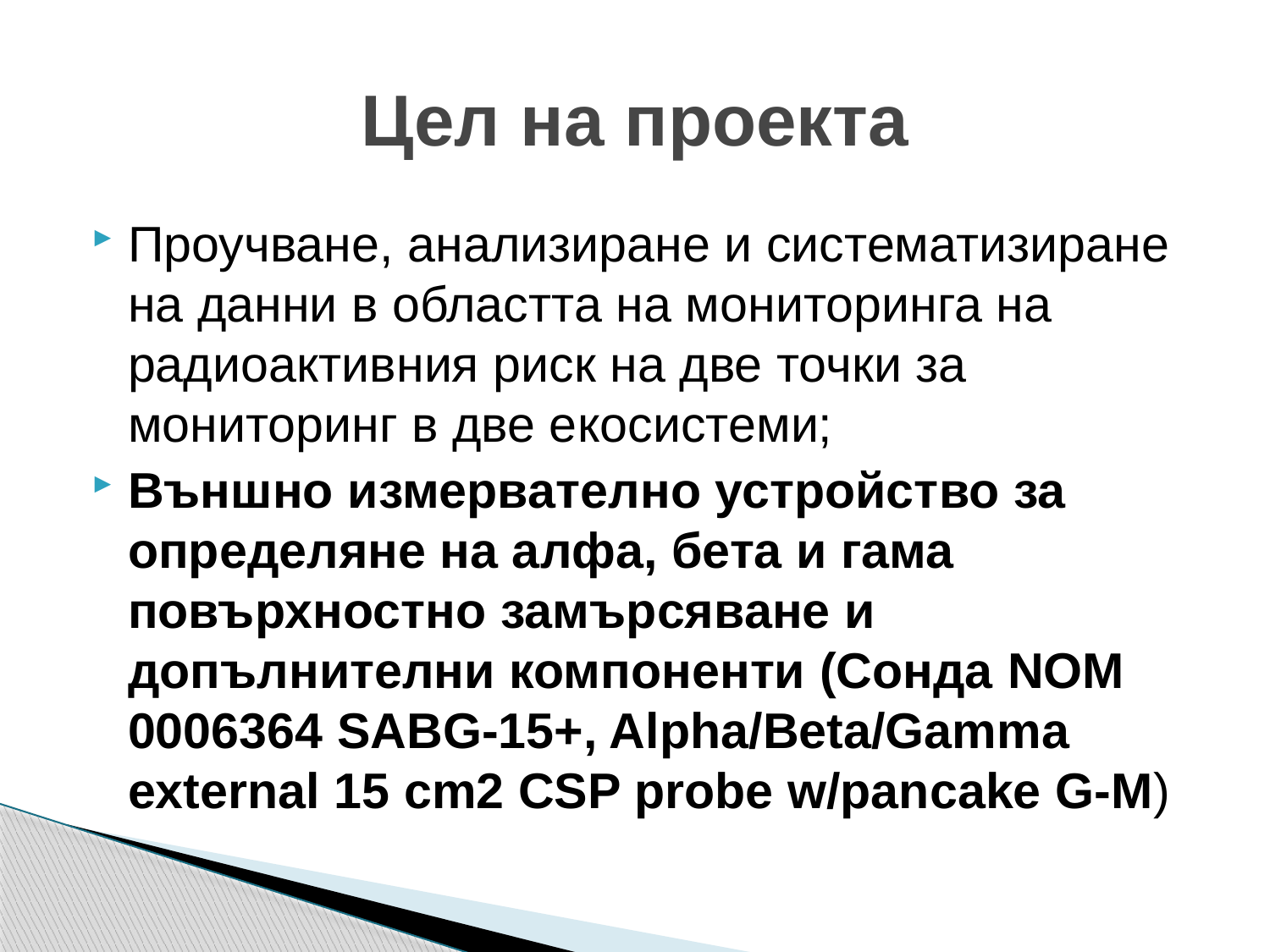

# Цел на проекта
Проучване, анализиране и систематизиране на данни в областта на мониторинга на радиоактивния риск на две точки за мониторинг в две екосистеми;
Външно измервателно устройство за определяне на алфа, бета и гама повърхностно замърсяване и допълнителни компоненти (Сонда NOM 0006364 SABG-15+, Alpha/Beta/Gamma external 15 cm2 CSP probe w/pancake G-M)